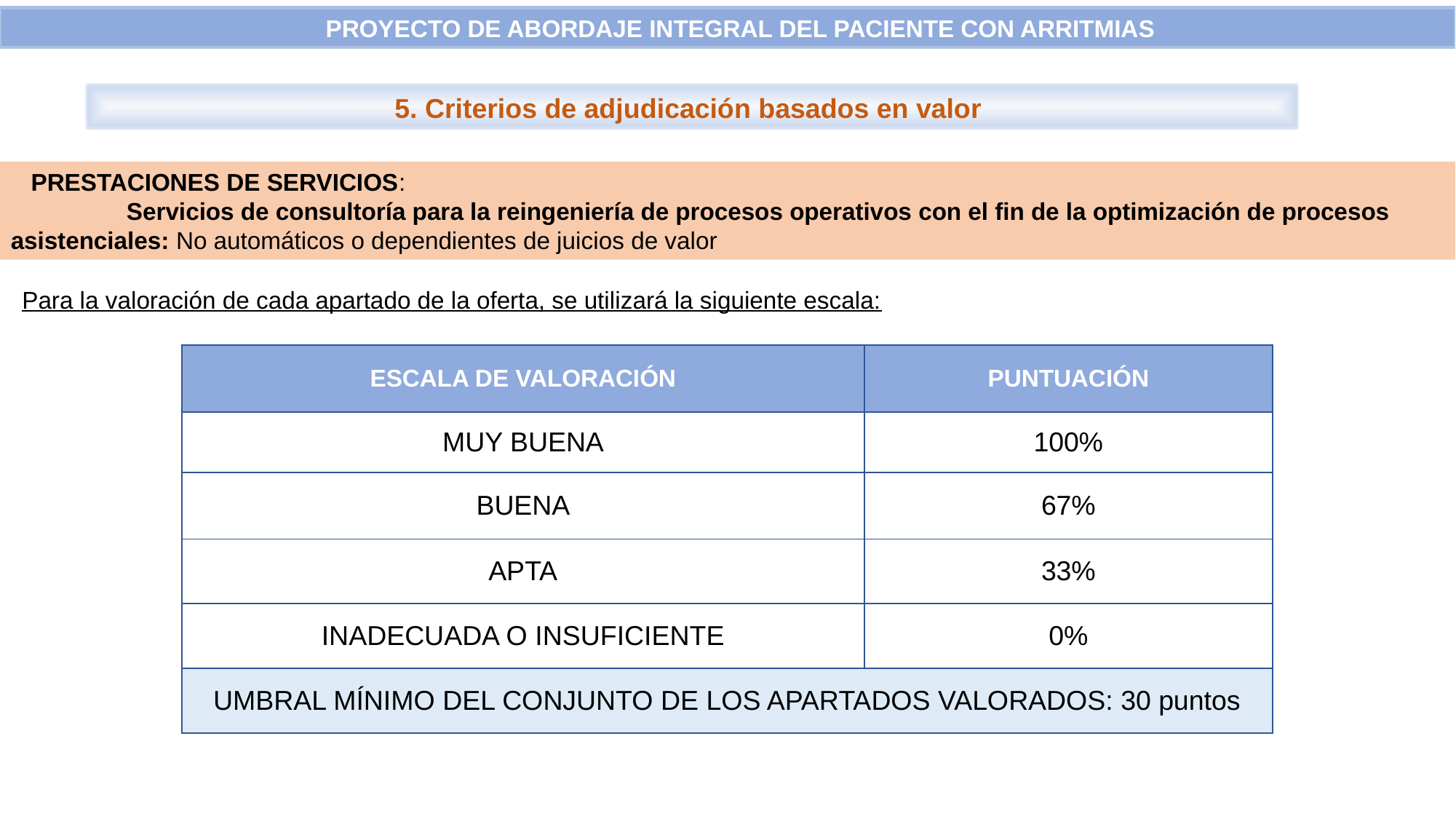

PROYECTO DE ABORDAJE INTEGRAL DEL PACIENTE CON ARRITMIAS
5. Criterios de adjudicación basados en valor
   PRESTACIONES DE SERVICIOS:
	 Servicios de consultoría para la reingeniería de procesos operativos con el fin de la optimización de procesos 	asistenciales: No automáticos o dependientes de juicios de valor
Para la valoración de cada apartado de la oferta, se utilizará la siguiente escala:

| ESCALA DE VALORACIÓN | PUNTUACIÓN |
| --- | --- |
| MUY BUENA | 100% |
| BUENA | 67% |
| APTA | 33% |
| INADECUADA O INSUFICIENTE | 0% |
| UMBRAL MÍNIMO DEL CONJUNTO DE LOS APARTADOS VALORADOS: 30 puntos |  |